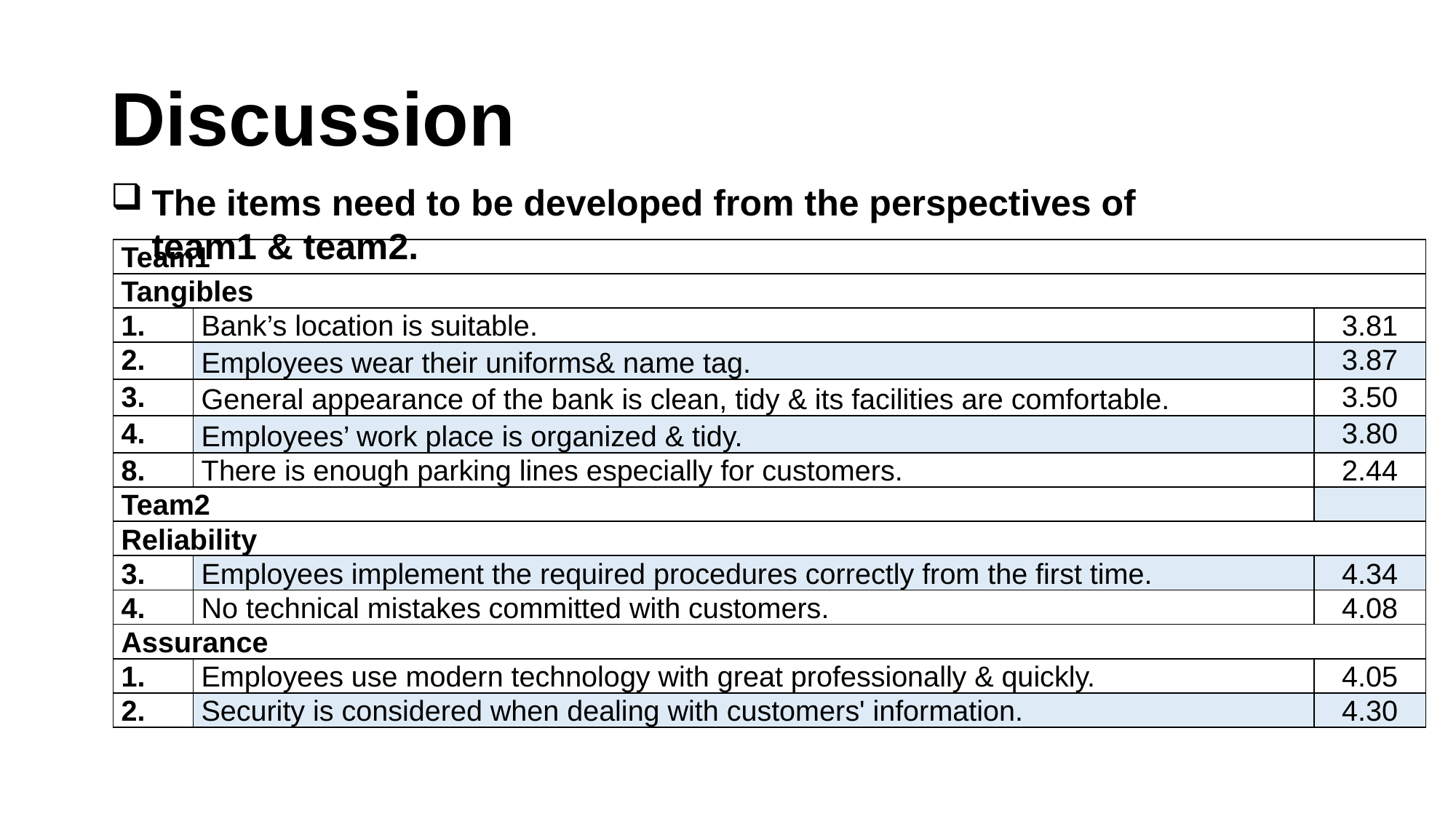

# Discussion
The items need to be developed from the perspectives of team1 & team2.
| Team1 |  |  |
| --- | --- | --- |
| Tangibles |  |  |
| 1. | Bank’s location is suitable. | 3.81 |
| 2. | Employees wear their uniforms& name tag. | 3.87 |
| 3. | General appearance of the bank is clean, tidy & its facilities are comfortable. | 3.50 |
| 4. | Employees’ work place is organized & tidy. | 3.80 |
| 8. | There is enough parking lines especially for customers. | 2.44 |
| Team2 |  |  |
| Reliability |  |  |
| 3. | Employees implement the required procedures correctly from the first time. | 4.34 |
| 4. | No technical mistakes committed with customers. | 4.08 |
| Assurance |  |  |
| 1. | Employees use modern technology with great professionally & quickly. | 4.05 |
| 2. | Security is considered when dealing with customers' information. | 4.30 |